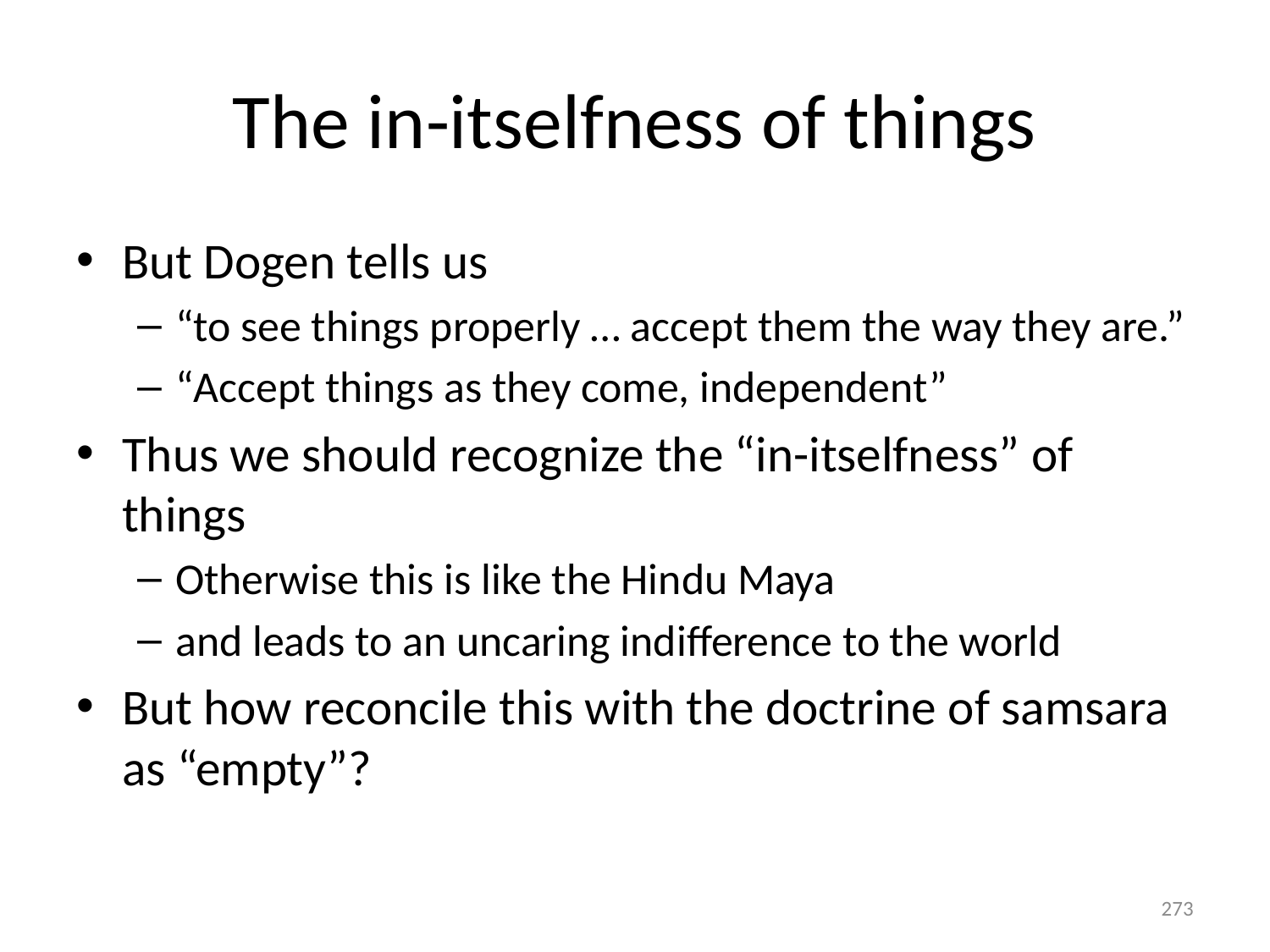

# The in-itselfness of things
But Dogen tells us
“to see things properly … accept them the way they are.”
“Accept things as they come, independent”
Thus we should recognize the “in-itselfness” of things
Otherwise this is like the Hindu Maya
and leads to an uncaring indifference to the world
But how reconcile this with the doctrine of samsara as “empty”?

273